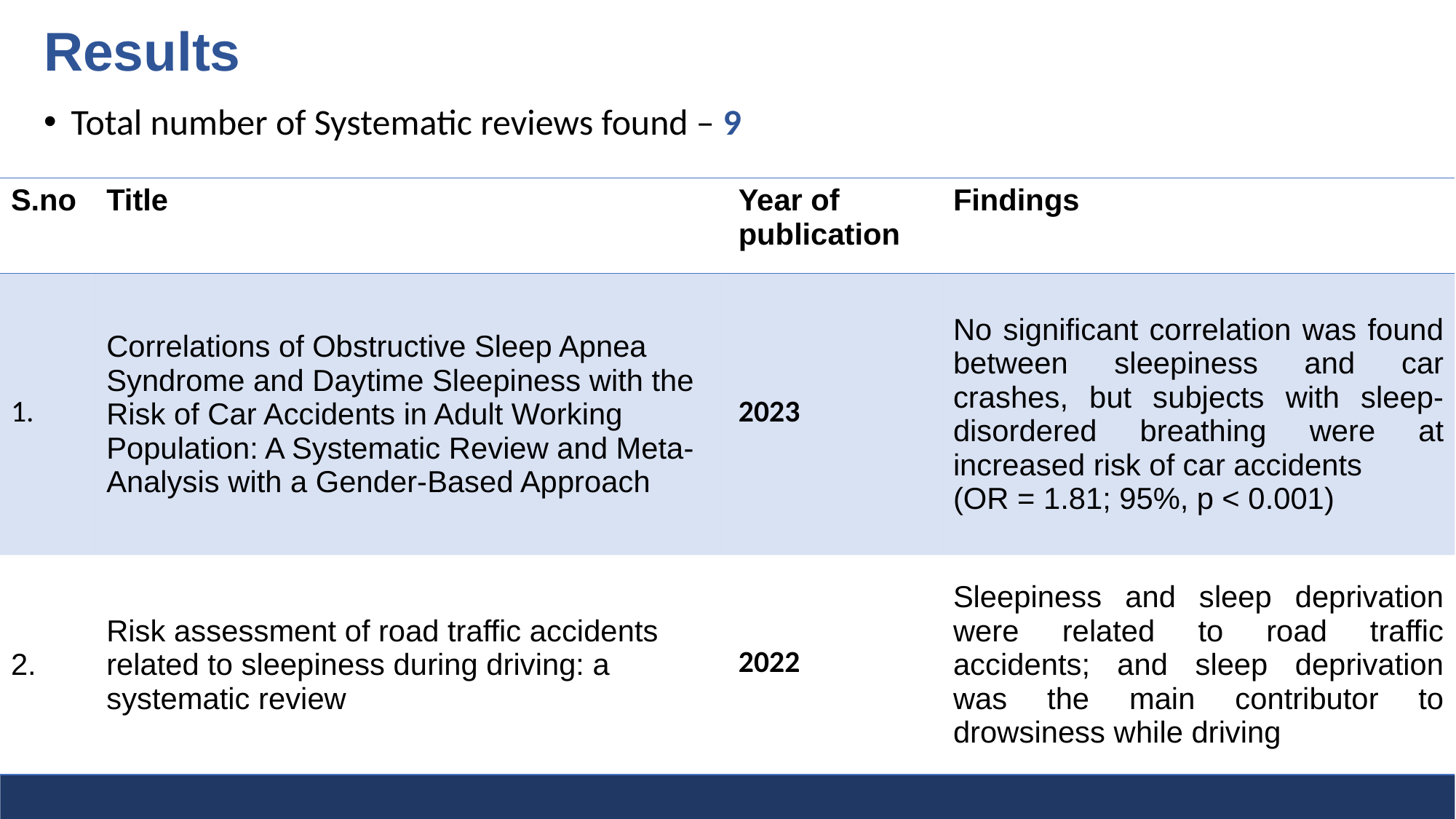

# Results
Total number of Systematic reviews found – 9

| S.no | Title | Year of publication | Findings |
| --- | --- | --- | --- |
| 1. | Correlations of Obstructive Sleep Apnea Syndrome and Daytime Sleepiness with the Risk of Car Accidents in Adult Working Population: A Systematic Review and Meta-Analysis with a Gender-Based Approach | 2023 | No significant correlation was found between sleepiness and car crashes, but subjects with sleep-disordered breathing were at increased risk of car accidents (OR = 1.81; 95%, p < 0.001) |
| 2. | Risk assessment of road traffic accidents related to sleepiness during driving: a systematic review | 2022 | Sleepiness and sleep deprivation were related to road traffic accidents; and sleep deprivation was the main contributor to drowsiness while driving |